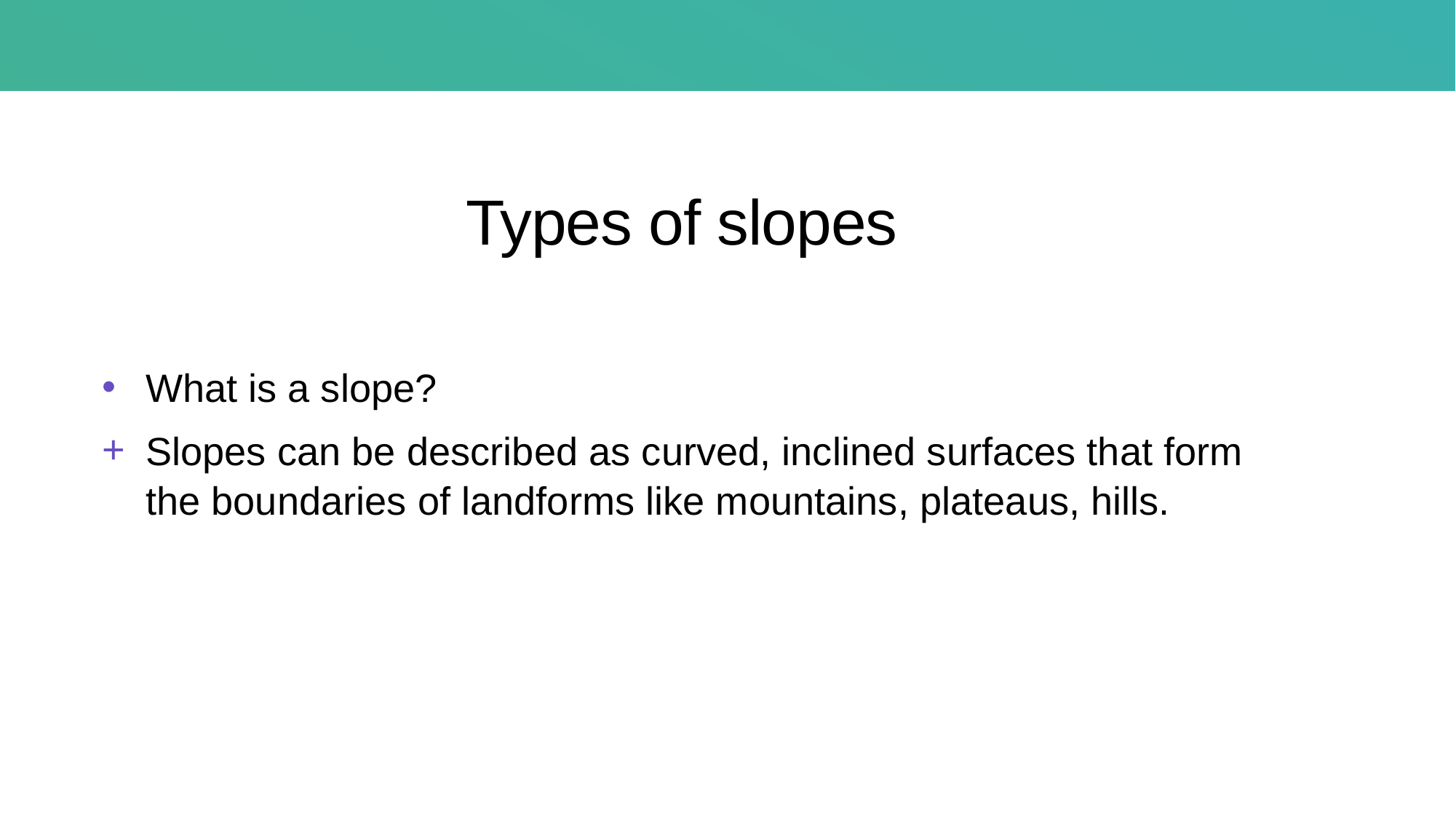

# Types of slopes
What is a slope?
Slopes can be described as curved, inclined surfaces that form the boundaries of landforms like mountains, plateaus, hills.